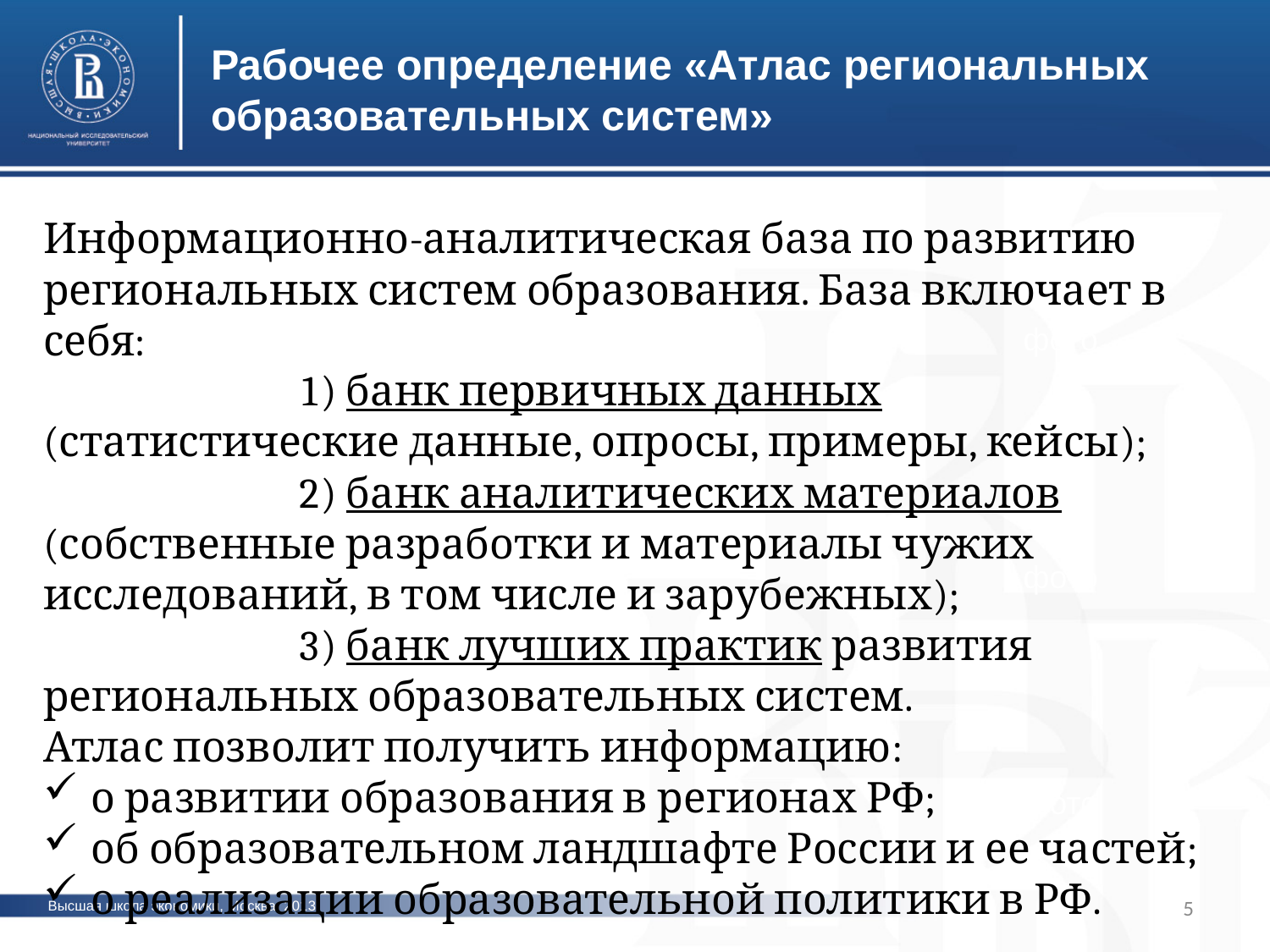

Рабочее определение «Атлас региональных образовательных систем»
Информационно-аналитическая база по развитию региональных систем образования. База включает в себя:
		1) банк первичных данных (статистические данные, опросы, примеры, кейсы);
		2) банк аналитических материалов (собственные разработки и материалы чужих исследований, в том числе и зарубежных);
		3) банк лучших практик развития региональных образовательных систем.
Атлас позволит получить информацию:
о развитии образования в регионах РФ;
об образовательном ландшафте России и ее частей;
о реализации образовательной политики в РФ.
фото
фото
фото
5
Высшая школа экономики, Москва, 2013